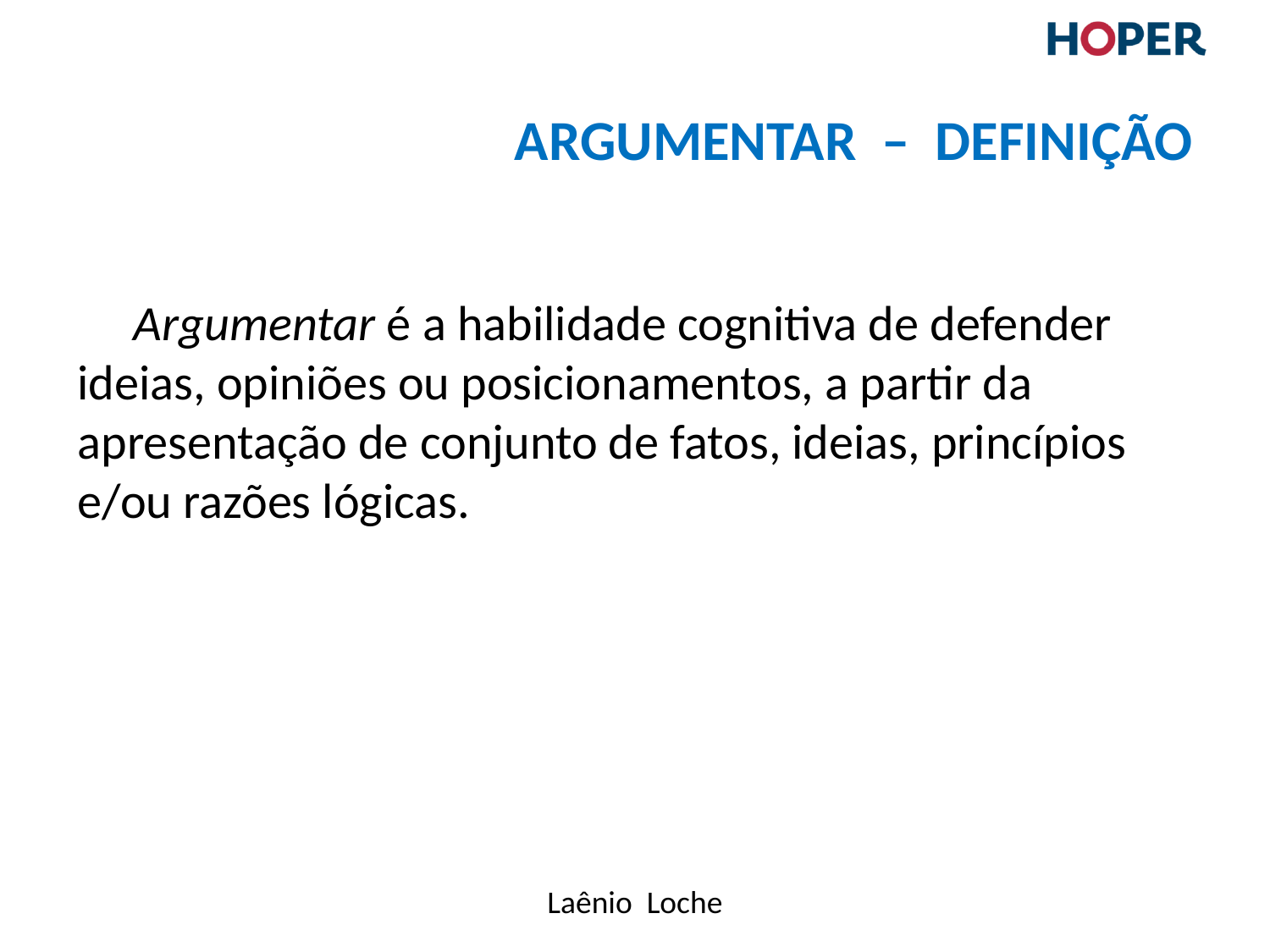

# ARGUMENTAR  –  DEFINIÇÃO

     Argumentar é a habilidade cognitiva de defender ideias, opiniões ou posicionamentos, a partir da apresentação de conjunto de fatos, ideias, princípios e/ou razões lógicas.